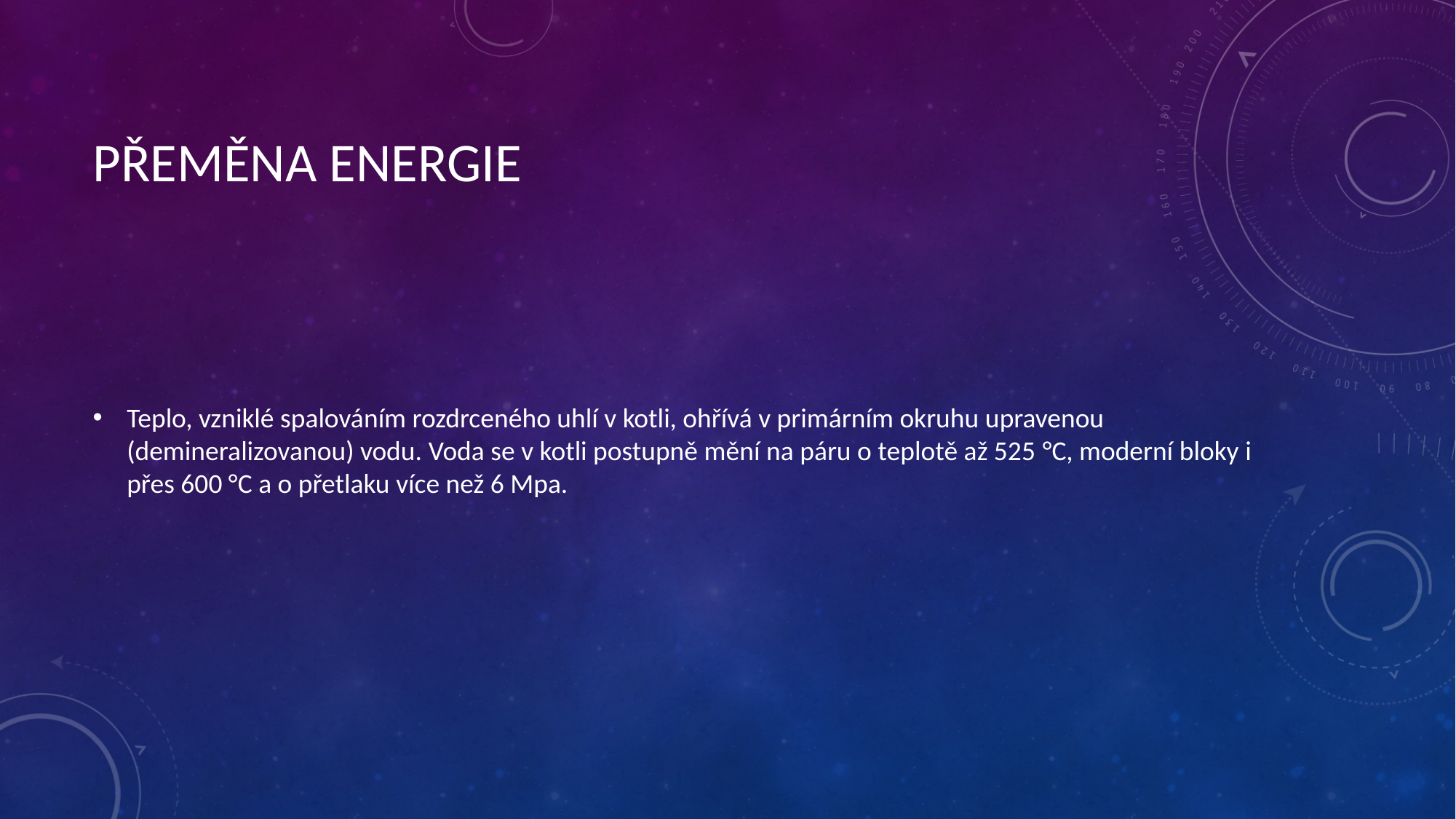

# Přeměna energie
Teplo, vzniklé spalováním rozdrceného uhlí v kotli, ohřívá v primárním okruhu upravenou (demineralizovanou) vodu. Voda se v kotli postupně mění na páru o teplotě až 525 °C, moderní bloky i přes 600 °C a o přetlaku více než 6 Mpa.